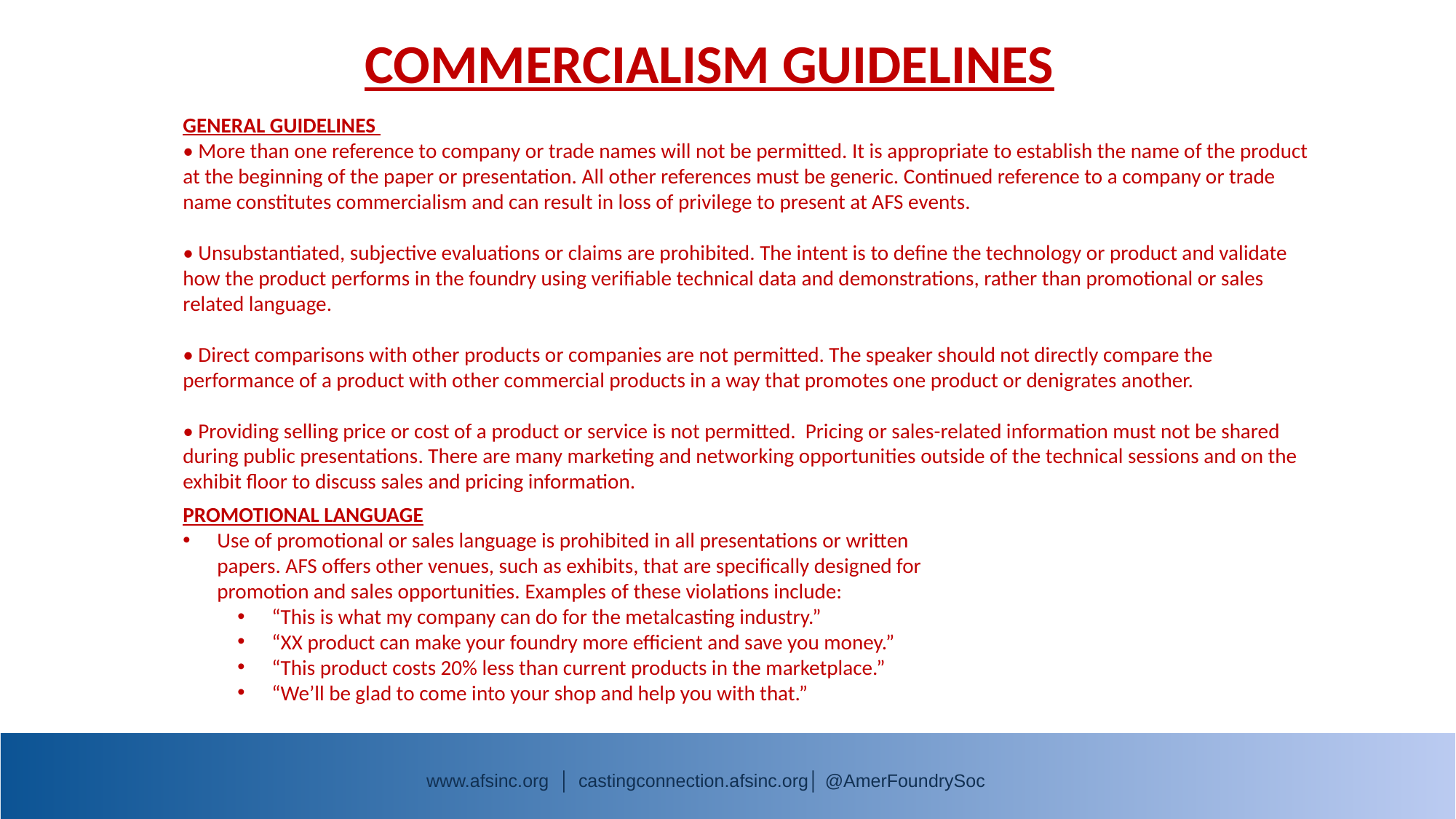

COMMERCIALISM GUIDELINES
GENERAL GUIDELINES
• More than one reference to company or trade names will not be permitted. It is appropriate to establish the name of the product at the beginning of the paper or presentation. All other references must be generic. Continued reference to a company or trade name constitutes commercialism and can result in loss of privilege to present at AFS events.

• Unsubstantiated, subjective evaluations or claims are prohibited. The intent is to define the technology or product and validate how the product performs in the foundry using verifiable technical data and demonstrations, rather than promotional or sales related language.

• Direct comparisons with other products or companies are not permitted. The speaker should not directly compare the performance of a product with other commercial products in a way that promotes one product or denigrates another.

• Providing selling price or cost of a product or service is not permitted.  Pricing or sales-related information must not be shared during public presentations. There are many marketing and networking opportunities outside of the technical sessions and on the exhibit floor to discuss sales and pricing information.

PROMOTIONAL LANGUAGE
Use of promotional or sales language is prohibited in all presentations or written papers. AFS offers other venues, such as exhibits, that are specifically designed for promotion and sales opportunities. Examples of these violations include:
“This is what my company can do for the metalcasting industry.”
“XX product can make your foundry more efficient and save you money.”
“This product costs 20% less than current products in the marketplace.”
“We’ll be glad to come into your shop and help you with that.”